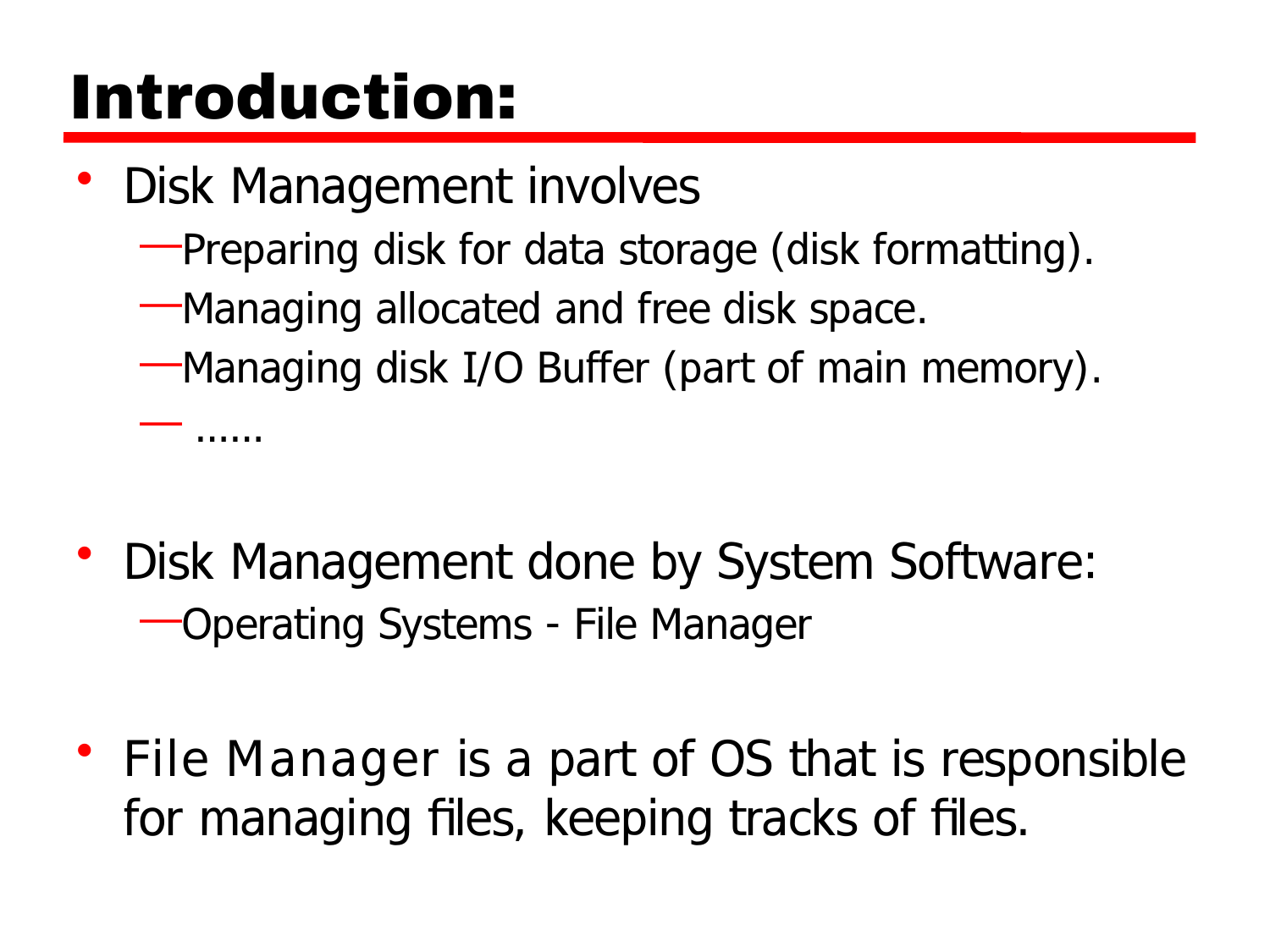

# Introduction:
Disk Management involves
Preparing disk for data storage (disk formatting).
Managing allocated and free disk space.
Managing disk I/O Buffer (part of main memory).
 ……

Disk Management done by System Software:
Operating Systems - File Manager

File Manager is a part of OS that is responsible for managing files, keeping tracks of files.